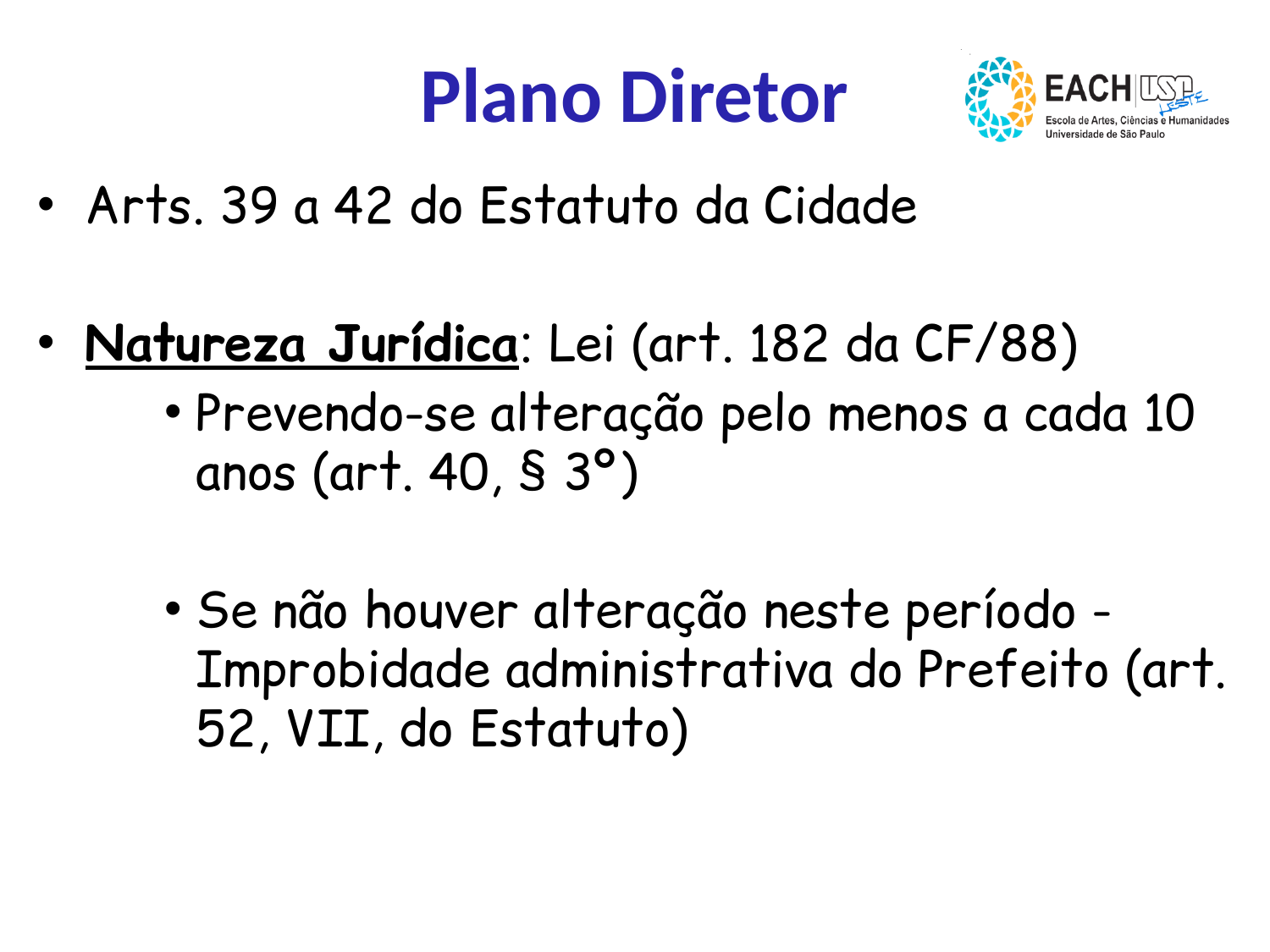

# Plano Diretor
Arts. 39 a 42 do Estatuto da Cidade

Natureza Jurídica: Lei (art. 182 da CF/88)
Prevendo-se alteração pelo menos a cada 10 anos (art. 40, § 3º)

Se não houver alteração neste período - Improbidade administrativa do Prefeito (art. 52, VII, do Estatuto)